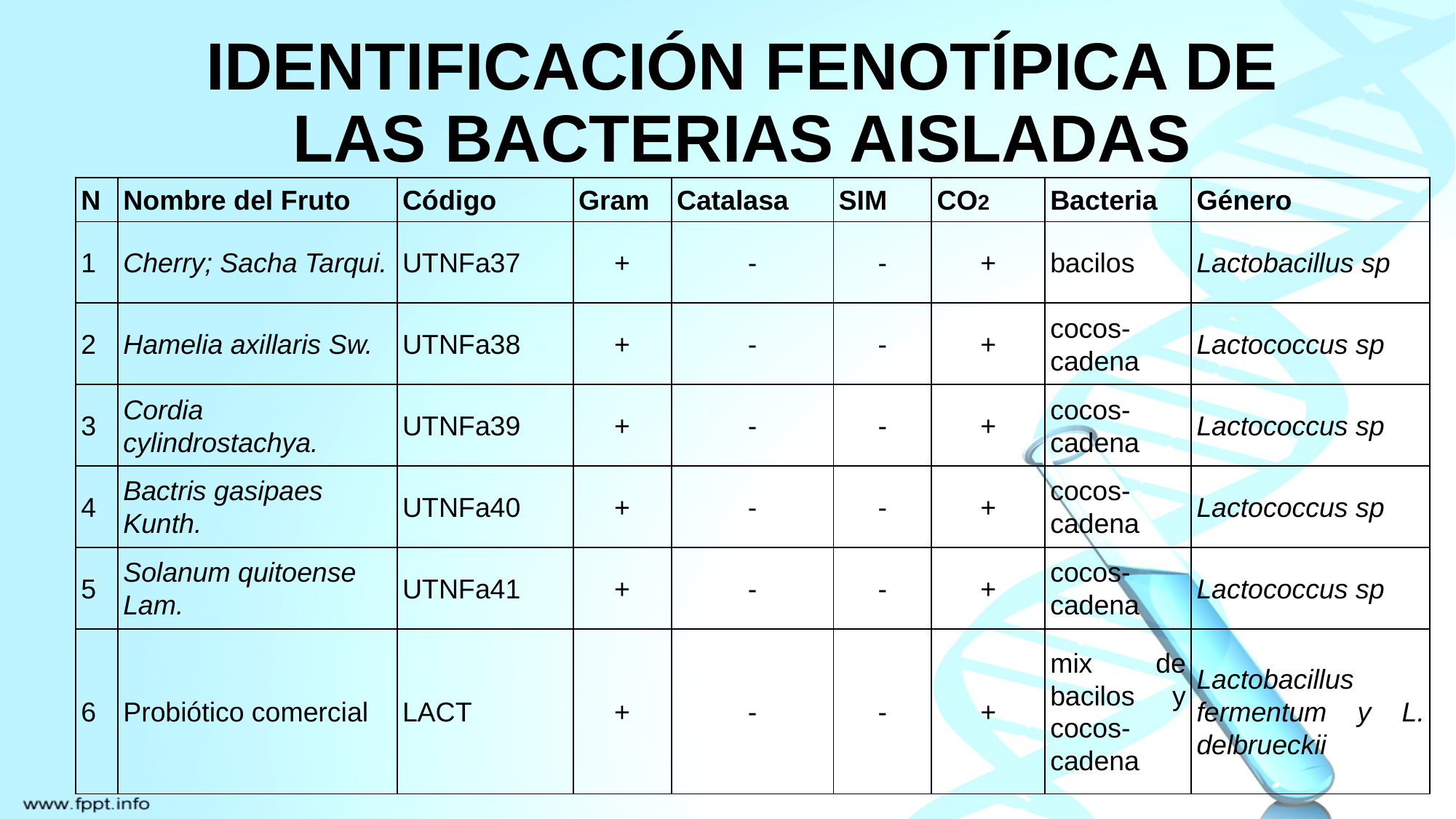

IDENTIFICACIÓN FENOTÍPICA DE LAS BACTERIAS AISLADAS
|  |  |  |  |  |  |  |  |  |
| --- | --- | --- | --- | --- | --- | --- | --- | --- |
| N | Nombre del Fruto | Código | Gram | Catalasa | SIM | CO2 | Bacteria | Género |
| 1 | Cherry; Sacha Tarqui. | UTNFa37 | + | - | - | + | bacilos | Lactobacillus sp |
| 2 | Hamelia axillaris Sw. | UTNFa38 | + | - | - | + | cocos-cadena | Lactococcus sp |
| 3 | Cordia cylindrostachya. | UTNFa39 | + | - | - | + | cocos-cadena | Lactococcus sp |
| 4 | Bactris gasipaes Kunth. | UTNFa40 | + | - | - | + | cocos-cadena | Lactococcus sp |
| 5 | Solanum quitoense Lam. | UTNFa41 | + | - | - | + | cocos-cadena | Lactococcus sp |
| 6 | Probiótico comercial | LACT | + | - | - | + | mix de bacilos y cocos-cadena | Lactobacillus fermentum y L. delbrueckii |